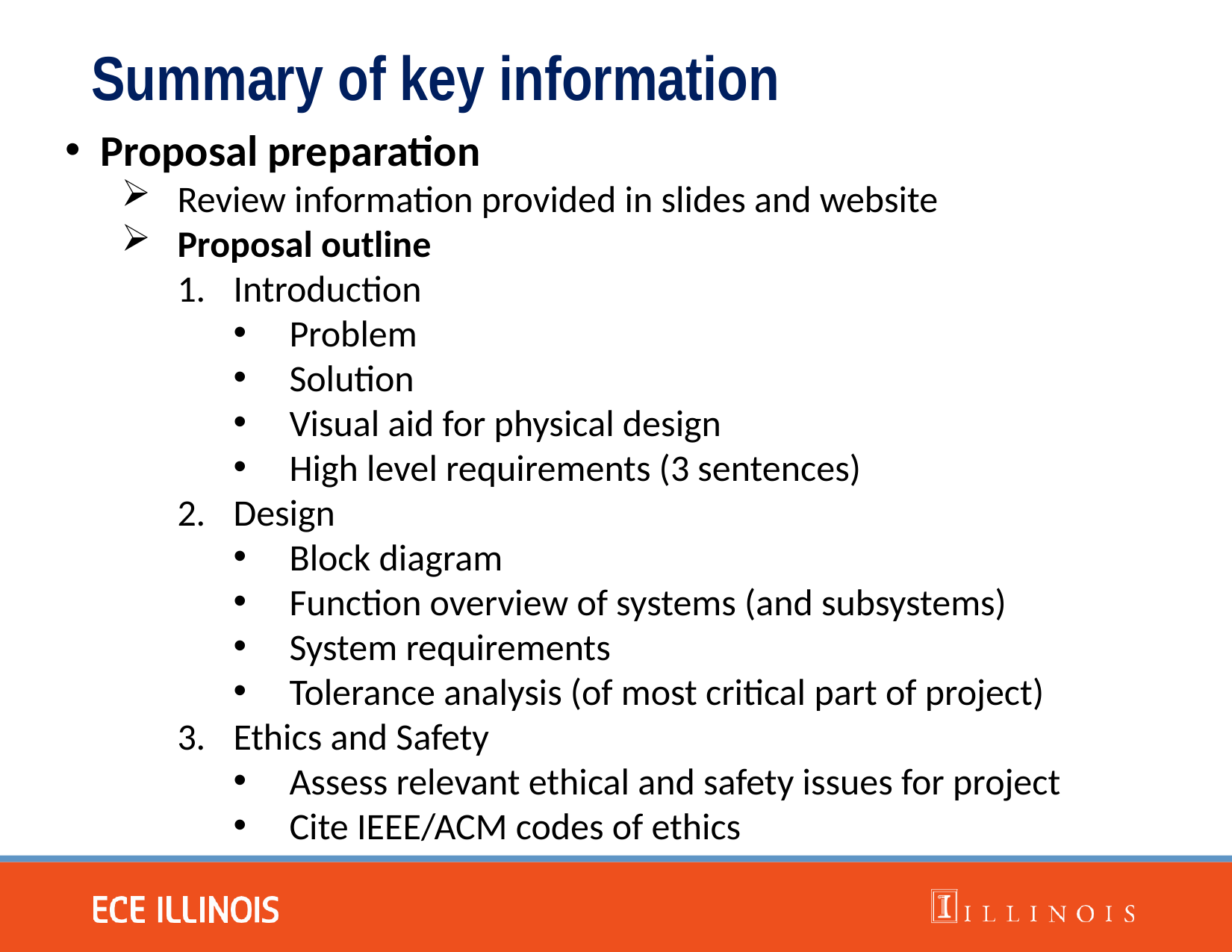

# Summary of key information
Proposal preparation
Review information provided in slides and website
Proposal outline
Introduction
Problem
Solution
Visual aid for physical design
High level requirements (3 sentences)
Design
Block diagram
Function overview of systems (and subsystems)
System requirements
Tolerance analysis (of most critical part of project)
Ethics and Safety
Assess relevant ethical and safety issues for project
Cite IEEE/ACM codes of ethics